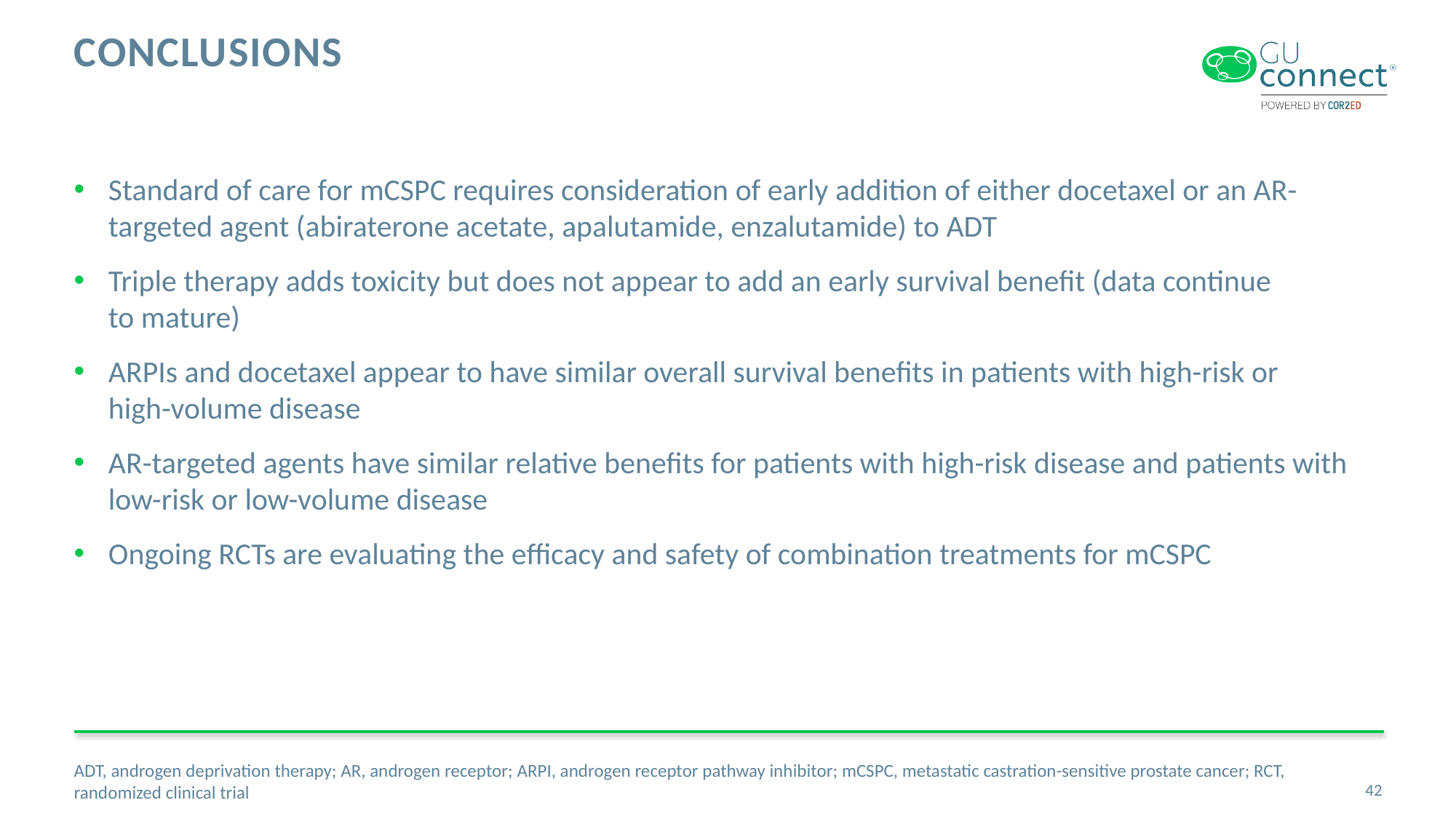

# Conclusions
Standard of care for mCSPC requires consideration of early addition of either docetaxel or an AR-targeted agent (abiraterone acetate, apalutamide, enzalutamide) to ADT
Triple therapy adds toxicity but does not appear to add an early survival benefit (data continue
to mature)
ARPIs and docetaxel appear to have similar overall survival benefits in patients with high-risk or
high-volume disease
AR-targeted agents have similar relative benefits for patients with high-risk disease and patients with
low-risk or low-volume disease
Ongoing RCTs are evaluating the efficacy and safety of combination treatments for mCSPC
ADT, androgen deprivation therapy; AR, androgen receptor; ARPI, androgen receptor pathway inhibitor; mCSPC, metastatic castration-sensitive prostate cancer; RCT, randomized clinical trial
42